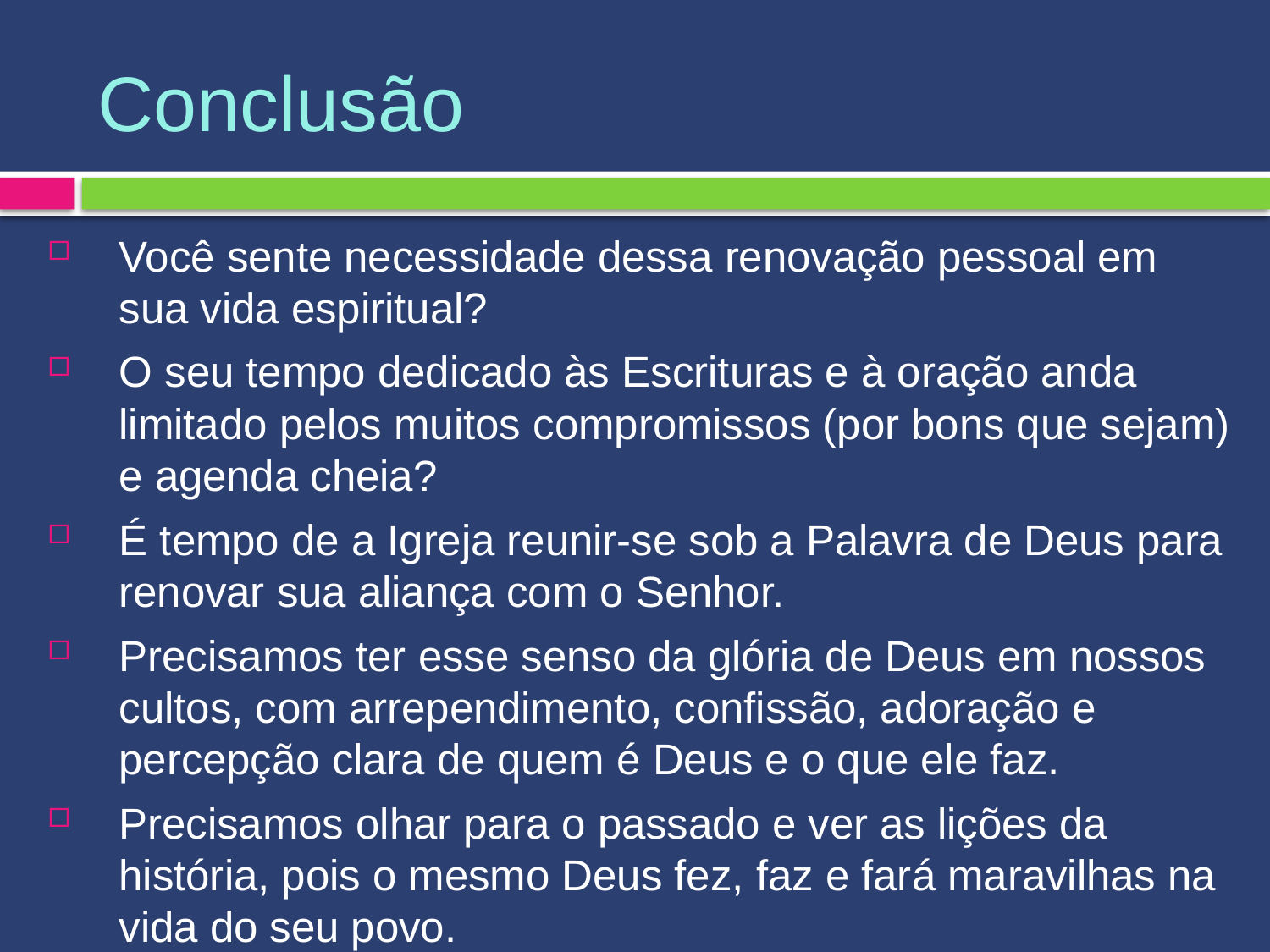

# Conclusão
Você sente necessidade dessa renovação pessoal em sua vida espiritual?
O seu tempo dedicado às Escrituras e à oração anda limitado pelos muitos compromissos (por bons que sejam) e agenda cheia?
É tempo de a Igreja reunir-se sob a Palavra de Deus para renovar sua aliança com o Senhor.
Precisamos ter esse senso da glória de Deus em nossos cultos, com arrependimento, confissão, adoração e percepção clara de quem é Deus e o que ele faz.
Precisamos olhar para o passado e ver as lições da história, pois o mesmo Deus fez, faz e fará maravilhas na vida do seu povo.